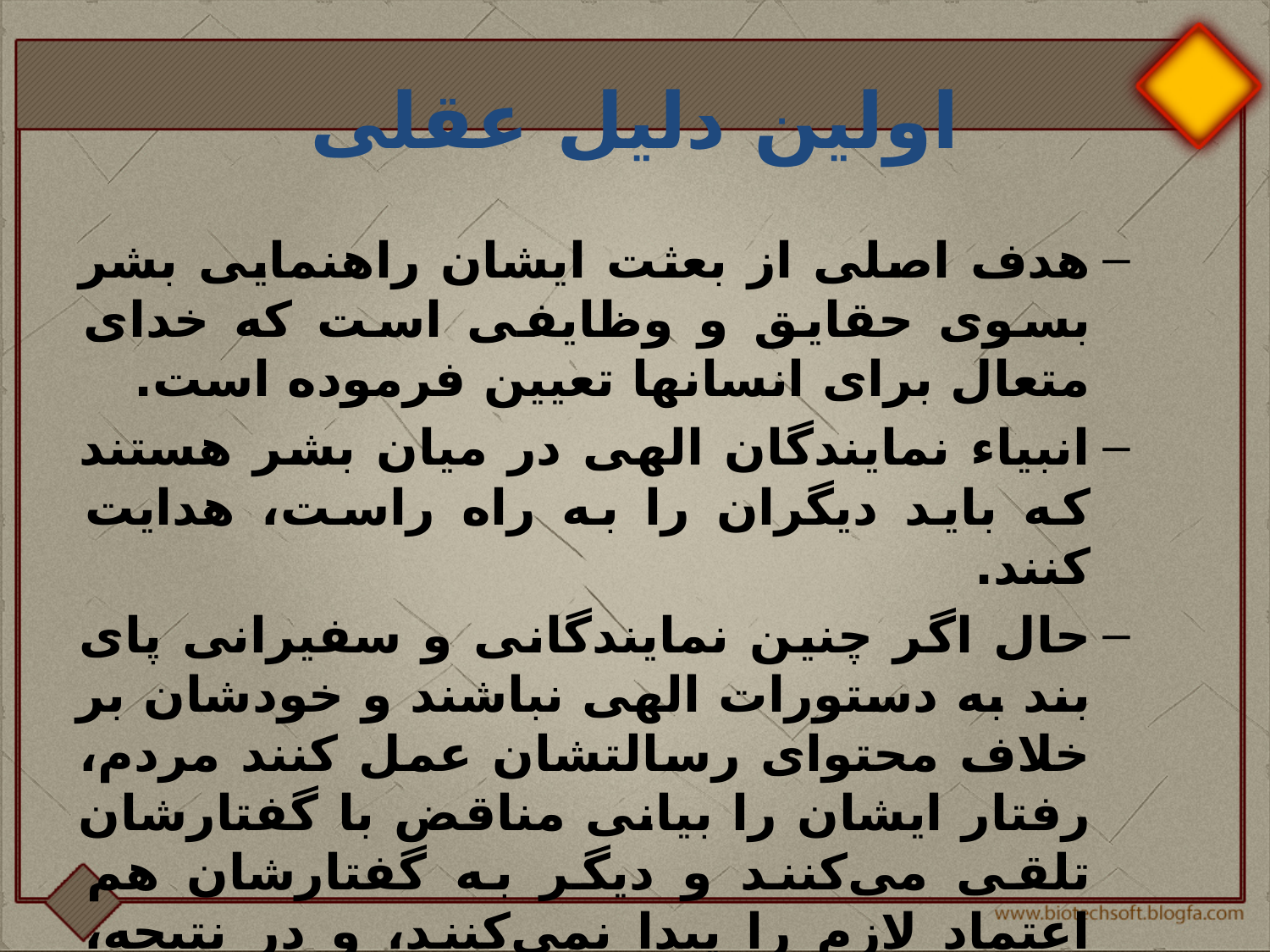

# اولین دلیل عقلی
هدف اصلى از بعثت ايشان راهنمايى بشر بسوى حقايق و وظايفى است كه خداى متعال براى انسانها تعيين فرموده است.
انبیاء نمايندگان الهى در ميان بشر هستند كه بايد ديگران را به راه راست، هدايت كنند.
حال اگر چنين نمايندگانى و سفيرانى پاى بند به دستورات الهى نباشند و خودشان بر خلاف محتواى رسالتشان عمل كنند مردم، رفتار ايشان را بيانى مناقض با گفتارشان تلقى مى‌كنند و ديگر به گفتارشان هم اعتماد لازم را پيدا نمى‌كنند، و در نتيجه، هدف از بعثت ايشان بطور كامل، تحقق نخواهد يافت.